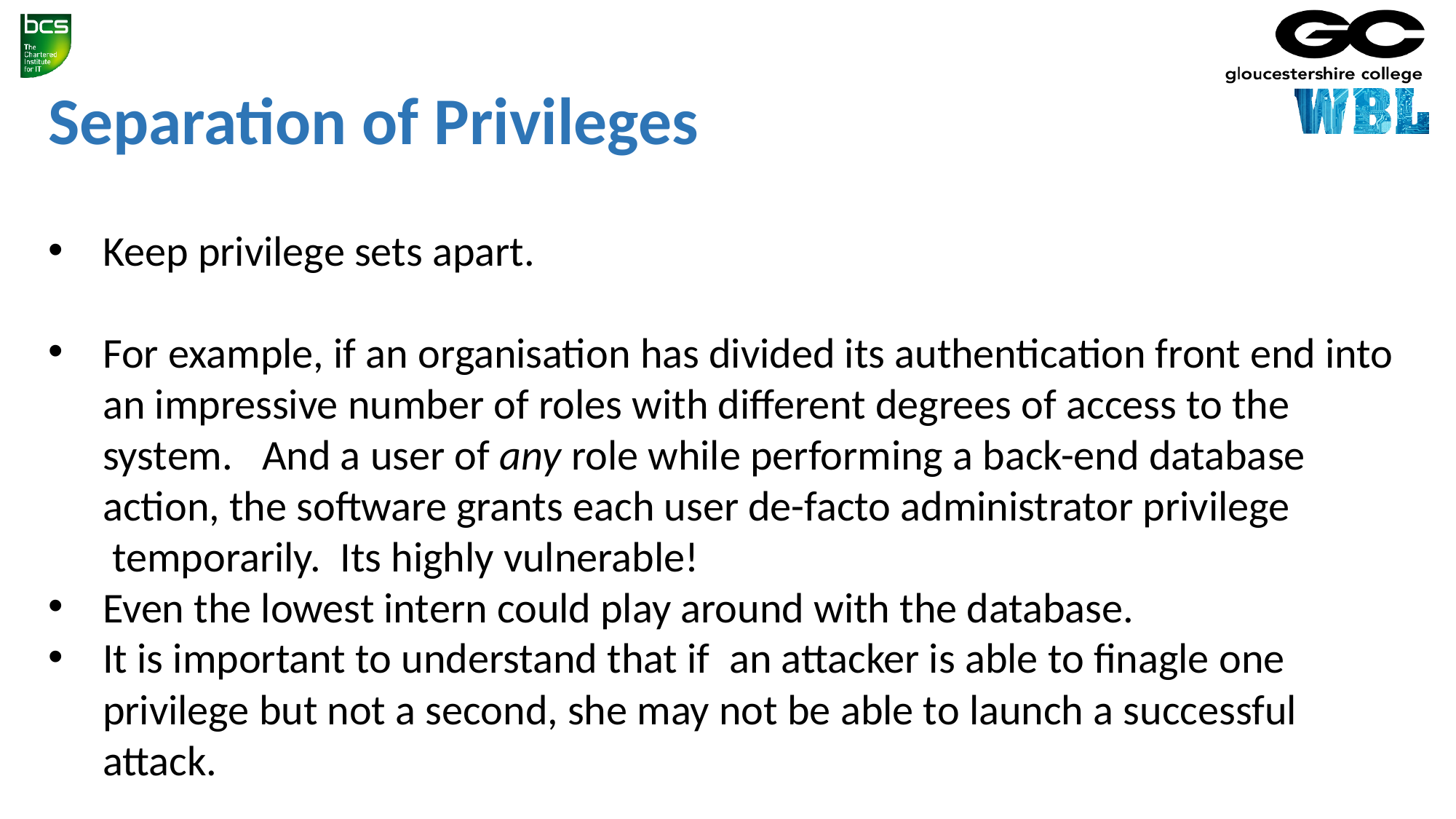

Separation of Privileges
Keep privilege sets apart.

For example, if an organisation has divided its authentication front end into an impressive number of roles with different degrees of access to the system.   And a user of any role while performing a back-end database action, the software grants each user de-facto administrator privilege  temporarily.  Its highly vulnerable!
Even the lowest intern could play around with the database.
It is important to understand that if  an attacker is able to finagle one privilege but not a second, she may not be able to launch a successful attack.